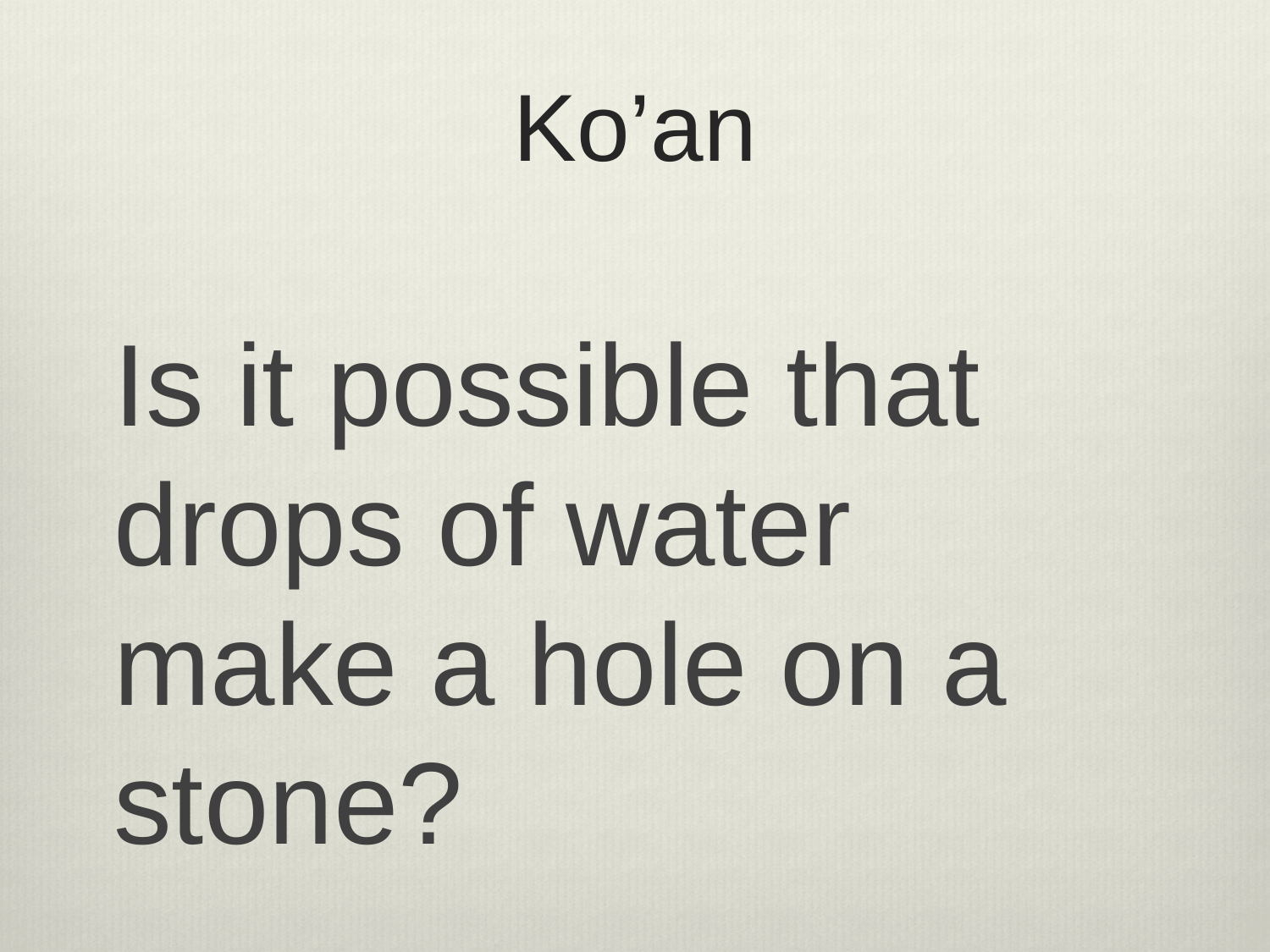

# Ko’an
Is it possible that drops of water make a hole on a stone?